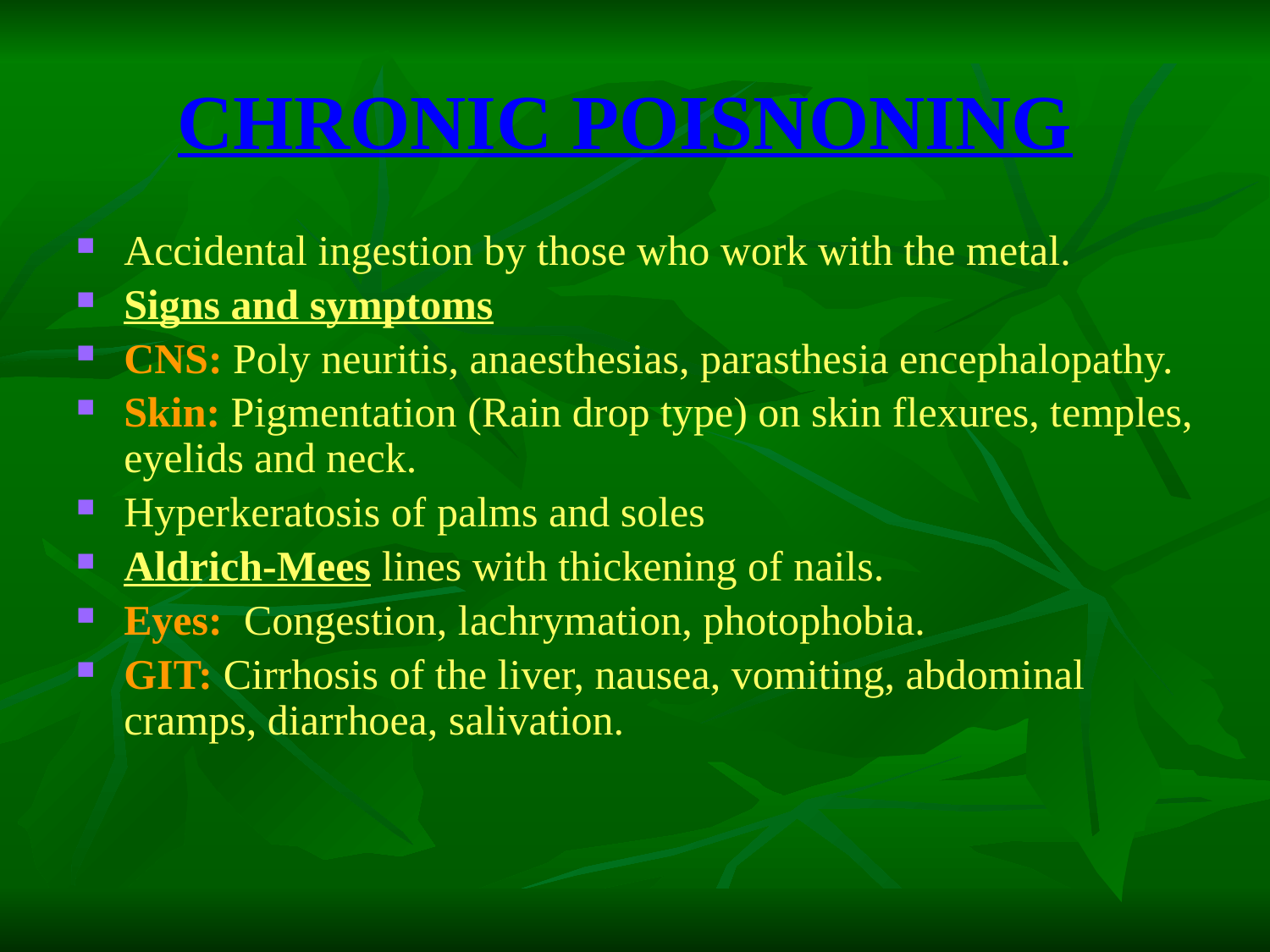

# CHRONIC POISNONING
Accidental ingestion by those who work with the metal.
Signs and symptoms
CNS: Poly neuritis, anaesthesias, parasthesia encephalopathy.
Skin: Pigmentation (Rain drop type) on skin flexures, temples, eyelids and neck.
Hyperkeratosis of palms and soles
Aldrich-Mees lines with thickening of nails.
Eyes:  Congestion, lachrymation, photophobia.
GIT: Cirrhosis of the liver, nausea, vomiting, abdominal cramps, diarrhoea, salivation.